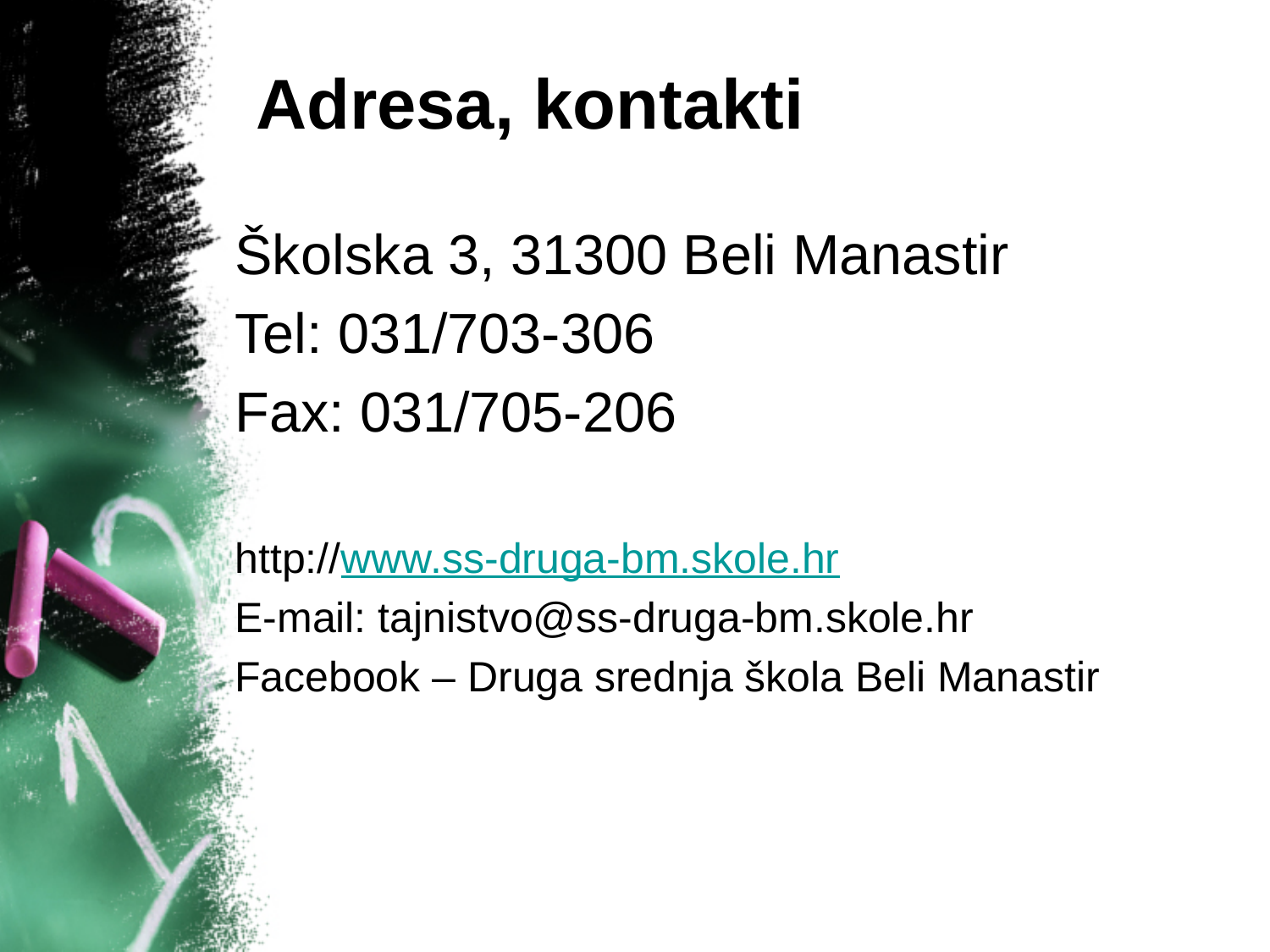

# Adresa, kontakti
Školska 3, 31300 Beli Manastir
Tel: 031/703-306
Fax: 031/705-206

http://www.ss-druga-bm.skole.hr
E-mail: tajnistvo@ss-druga-bm.skole.hr
Facebook – Druga srednja škola Beli Manastir